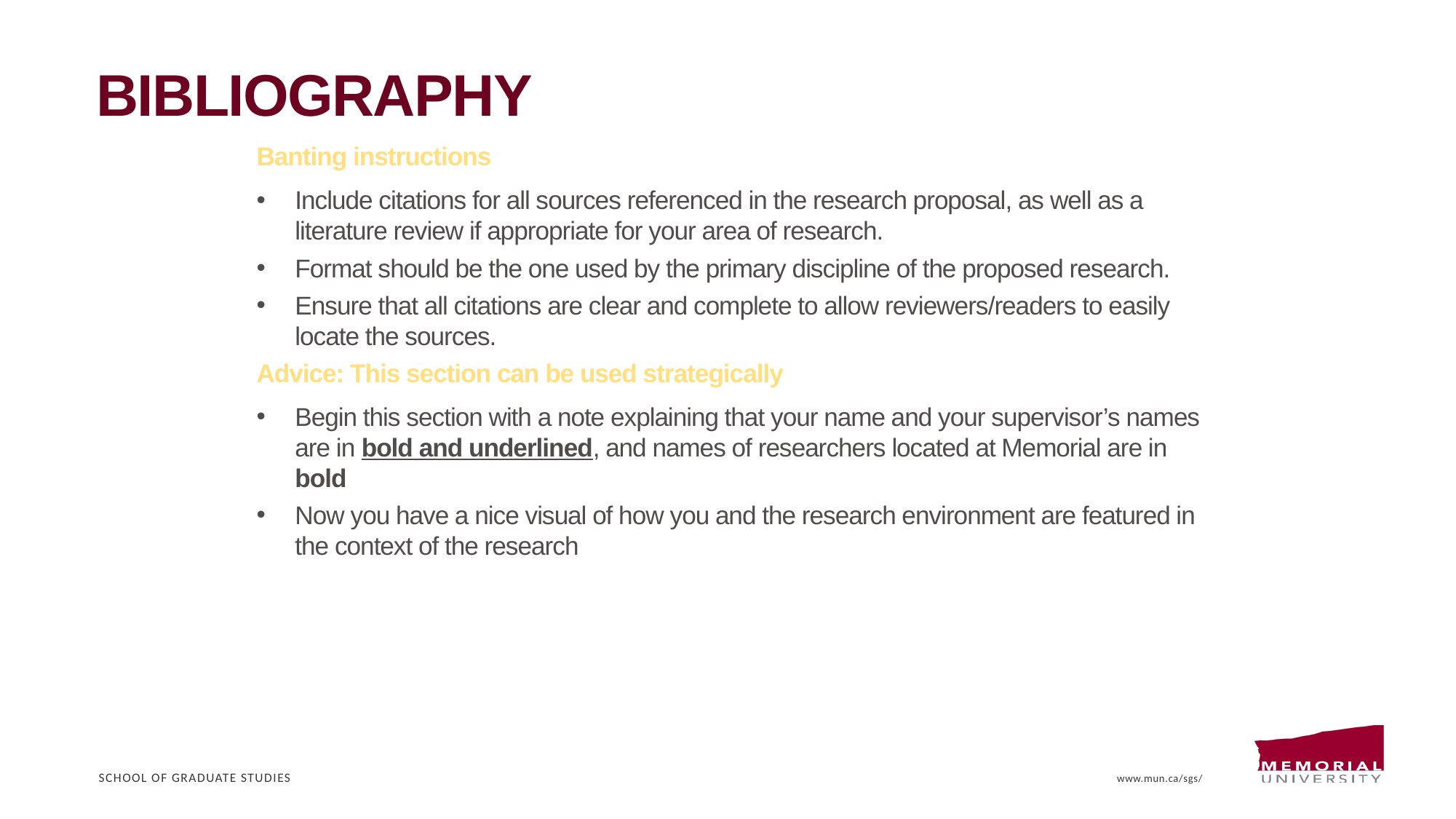

# Bibliography
Banting instructions
Include citations for all sources referenced in the research proposal, as well as a literature review if appropriate for your area of research.
Format should be the one used by the primary discipline of the proposed research.
Ensure that all citations are clear and complete to allow reviewers/readers to easily locate the sources.
Advice: This section can be used strategically
Begin this section with a note explaining that your name and your supervisor’s names are in bold and underlined, and names of researchers located at Memorial are in bold
Now you have a nice visual of how you and the research environment are featured in the context of the research

School of Graduate Studies
www.mun.ca/sgs/